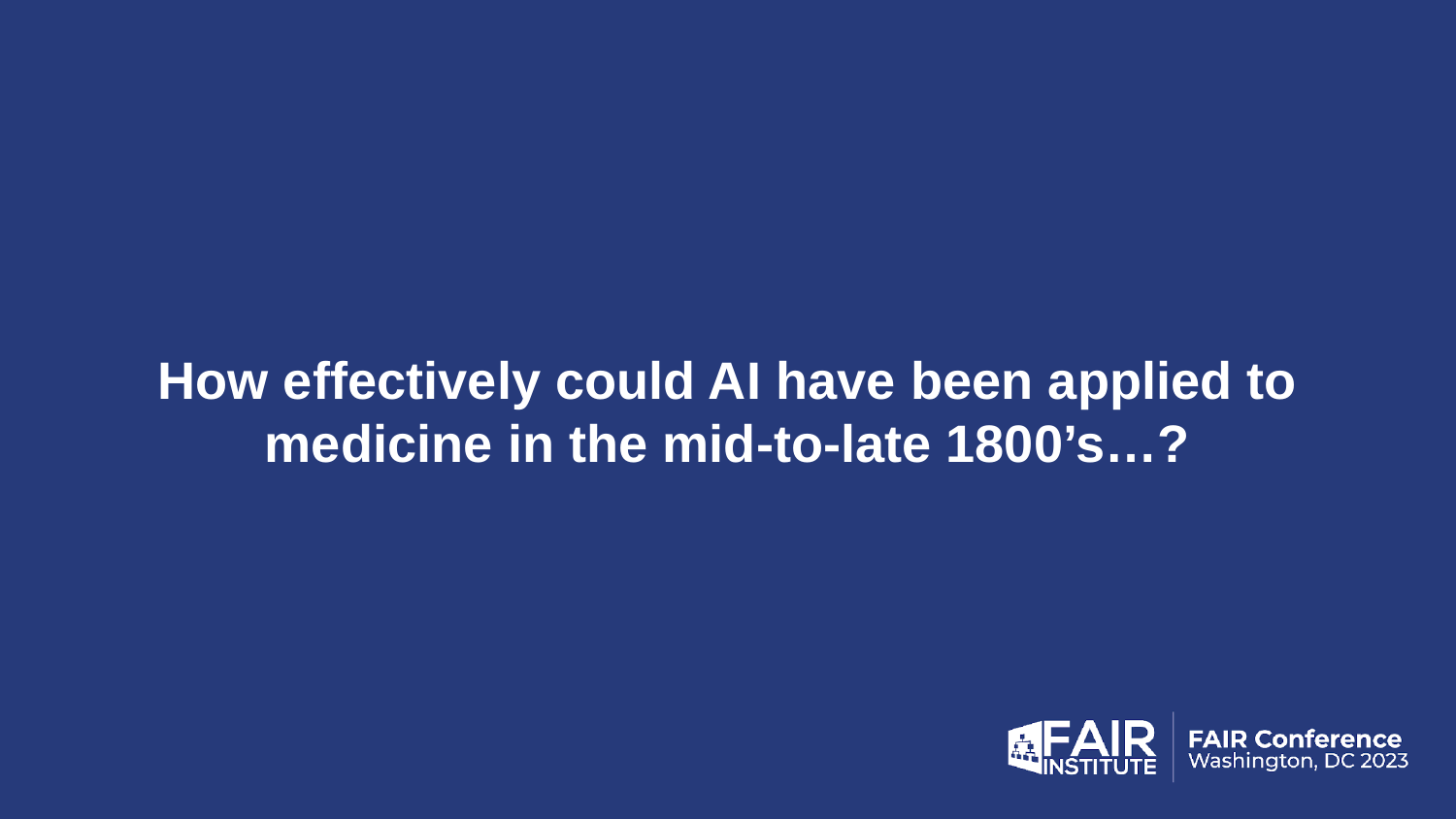

How effectively could AI have been applied to medicine in the mid-to-late 1800’s…?